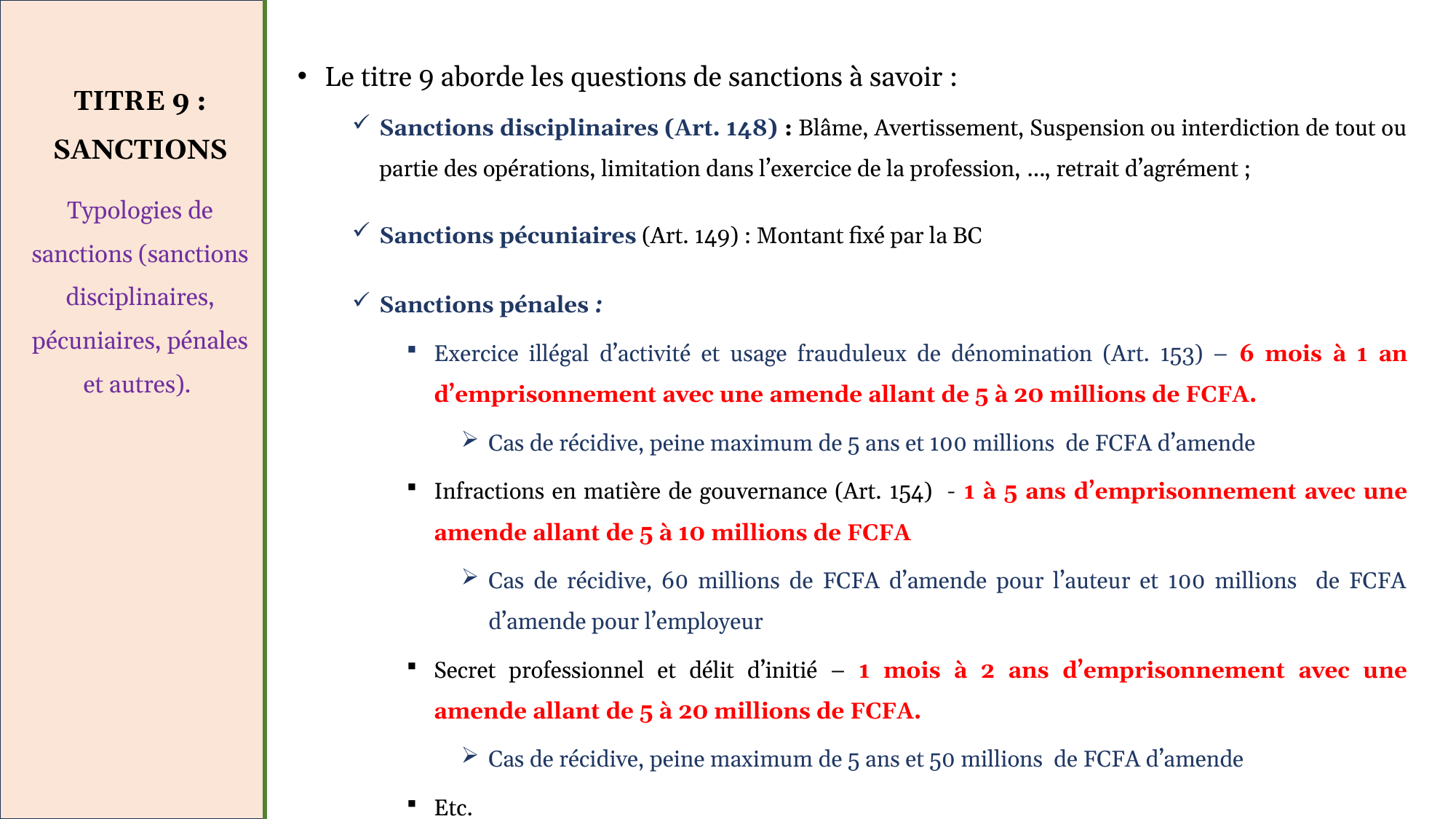

Le titre 9 aborde les questions de sanctions à savoir :
Sanctions disciplinaires (Art. 148) : Blâme, Avertissement, Suspension ou interdiction de tout ou partie des opérations, limitation dans l’exercice de la profession, …, retrait d’agrément ;

Sanctions pécuniaires (Art. 149) : Montant fixé par la BC

Sanctions pénales :
Exercice illégal d’activité et usage frauduleux de dénomination (Art. 153) – 6 mois à 1 an d’emprisonnement avec une amende allant de 5 à 20 millions de FCFA.
Cas de récidive, peine maximum de 5 ans et 100 millions  de FCFA d’amende
Infractions en matière de gouvernance (Art. 154)  - 1 à 5 ans d’emprisonnement avec une amende allant de 5 à 10 millions de FCFA
Cas de récidive, 60 millions de FCFA d’amende pour l’auteur et 100 millions  de FCFA d’amende pour l’employeur
Secret professionnel et délit d’initié – 1 mois à 2 ans d’emprisonnement avec une amende allant de 5 à 20 millions de FCFA.
Cas de récidive, peine maximum de 5 ans et 50 millions  de FCFA d’amende
Etc.
TITRE 9 : SANCTIONS
Typologies de sanctions (sanctions disciplinaires, pécuniaires, pénales et autres).